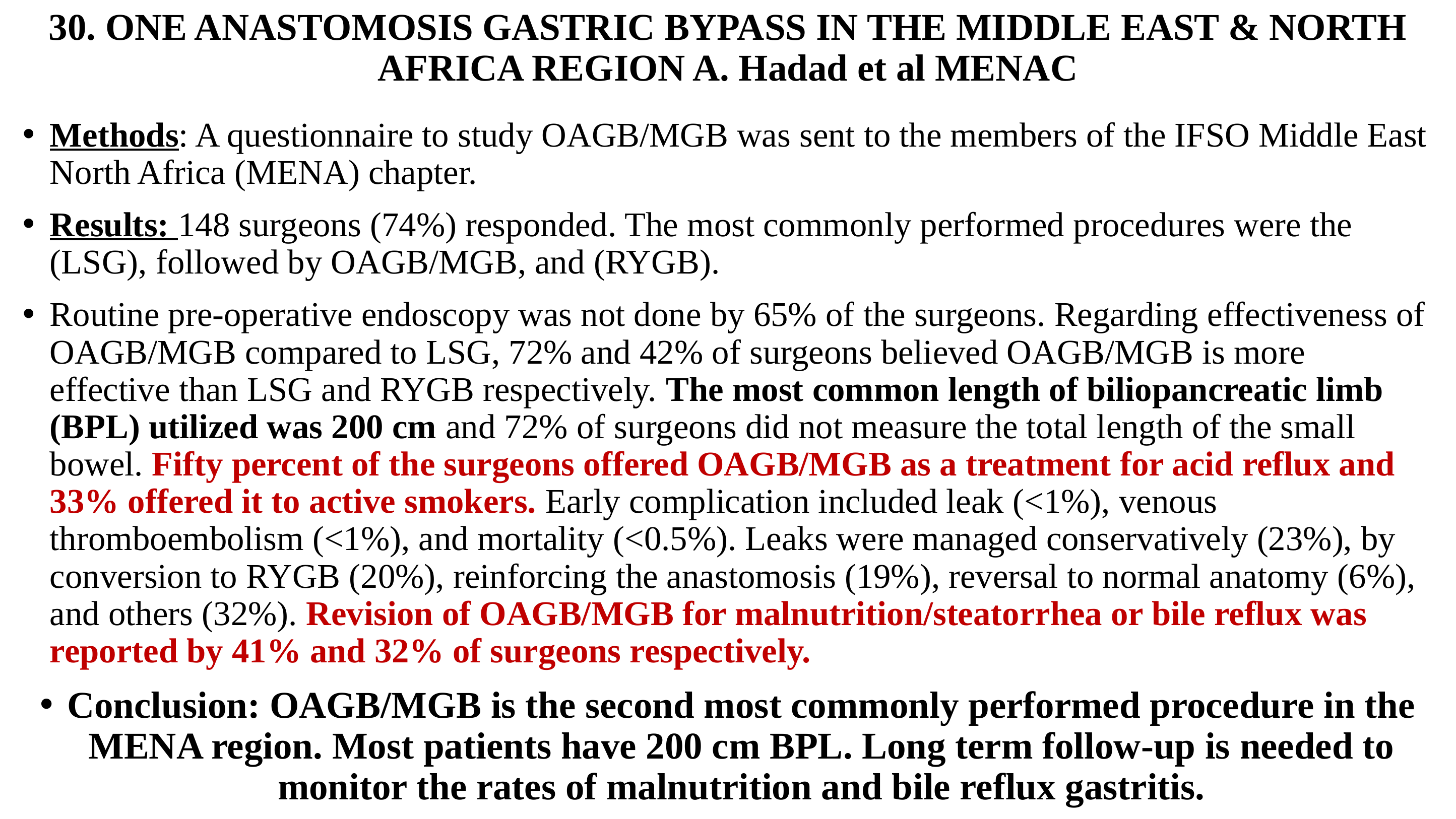

# 30. ONE ANASTOMOSIS GASTRIC BYPASS IN THE MIDDLE EAST & NORTH AFRICA REGION A. Hadad et al MENAC
Methods: A questionnaire to study OAGB/MGB was sent to the members of the IFSO Middle East North Africa (MENA) chapter.
Results: 148 surgeons (74%) responded. The most commonly performed procedures were the (LSG), followed by OAGB/MGB, and (RYGB).
Routine pre-operative endoscopy was not done by 65% of the surgeons. Regarding effectiveness of OAGB/MGB compared to LSG, 72% and 42% of surgeons believed OAGB/MGB is more effective than LSG and RYGB respectively. The most common length of biliopancreatic limb (BPL) utilized was 200 cm and 72% of surgeons did not measure the total length of the small bowel. Fifty percent of the surgeons offered OAGB/MGB as a treatment for acid reflux and 33% offered it to active smokers. Early complication included leak (<1%), venous thromboembolism (<1%), and mortality (<0.5%). Leaks were managed conservatively (23%), by conversion to RYGB (20%), reinforcing the anastomosis (19%), reversal to normal anatomy (6%), and others (32%). Revision of OAGB/MGB for malnutrition/steatorrhea or bile reflux was reported by 41% and 32% of surgeons respectively.
Conclusion: OAGB/MGB is the second most commonly performed procedure in the MENA region. Most patients have 200 cm BPL. Long term follow-up is needed to monitor the rates of malnutrition and bile reflux gastritis.